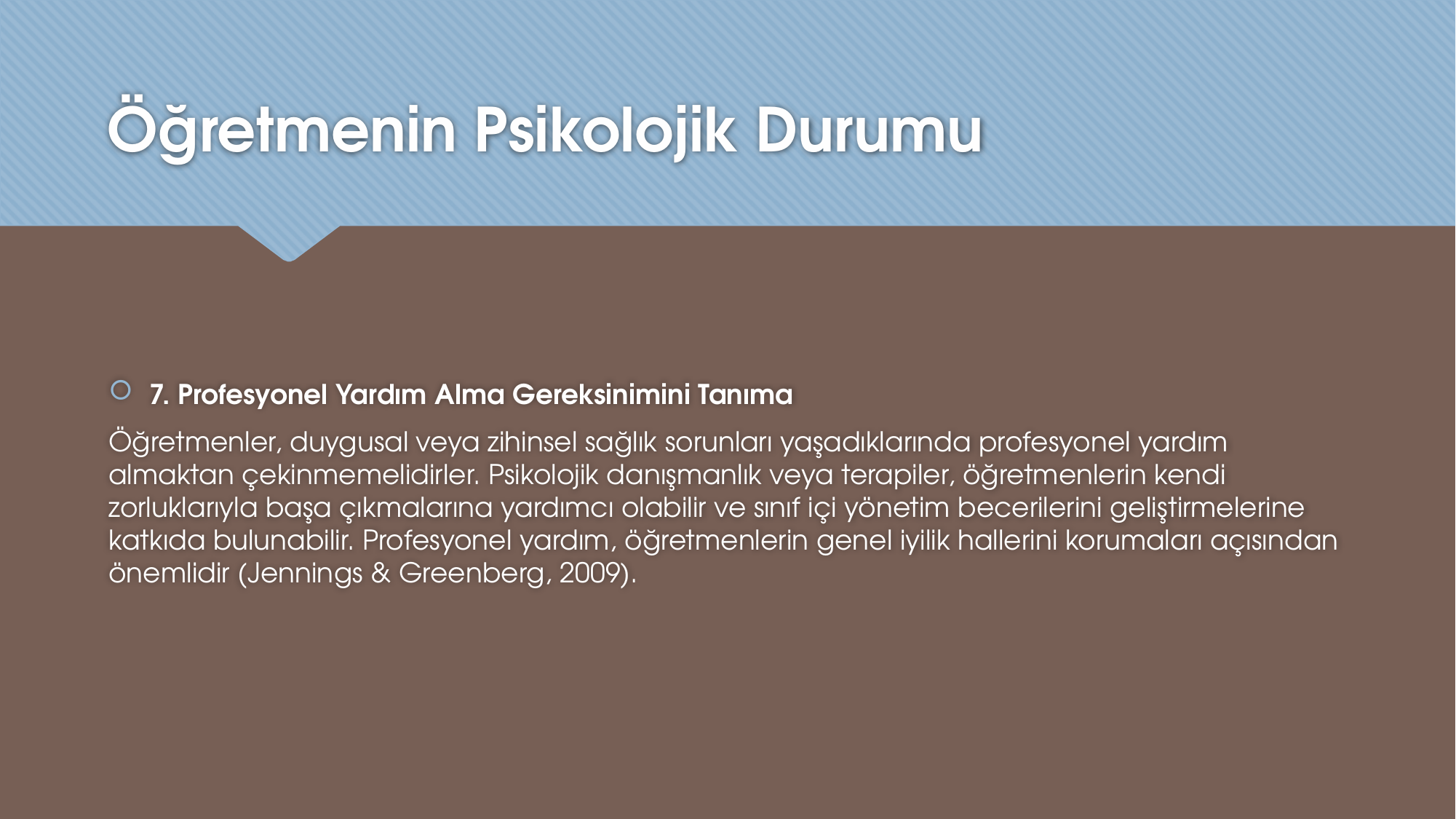

# Öğretmenin Psikolojik Durumu
7. Profesyonel Yardım Alma Gereksinimini Tanıma
Öğretmenler, duygusal veya zihinsel sağlık sorunları yaşadıklarında profesyonel yardım almaktan çekinmemelidirler. Psikolojik danışmanlık veya terapiler, öğretmenlerin kendi zorluklarıyla başa çıkmalarına yardımcı olabilir ve sınıf içi yönetim becerilerini geliştirmelerine katkıda bulunabilir. Profesyonel yardım, öğretmenlerin genel iyilik hallerini korumaları açısından önemlidir (Jennings & Greenberg, 2009).